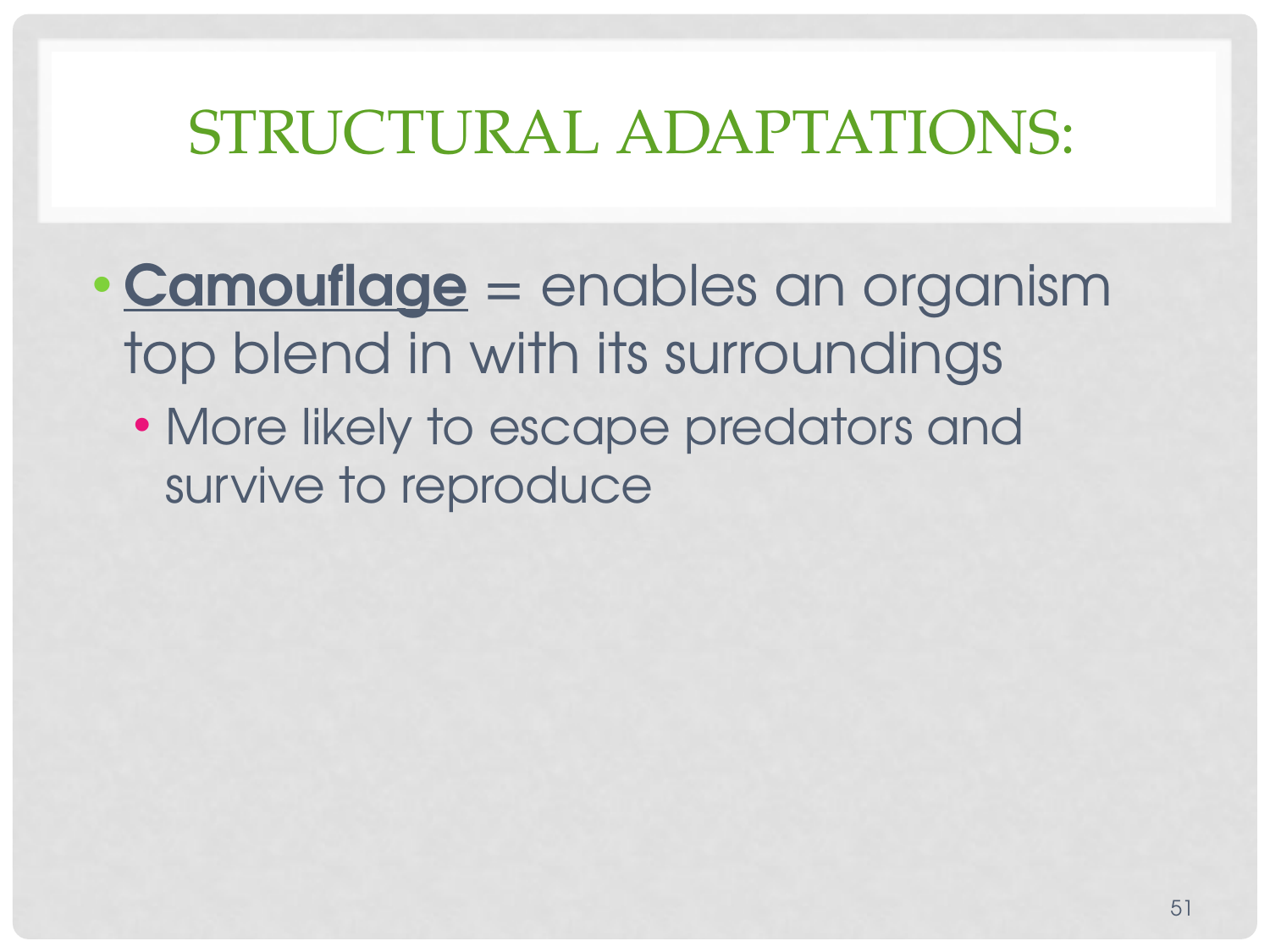

# Structural Adaptations:
Camouflage = enables an organism top blend in with its surroundings
More likely to escape predators and survive to reproduce
51